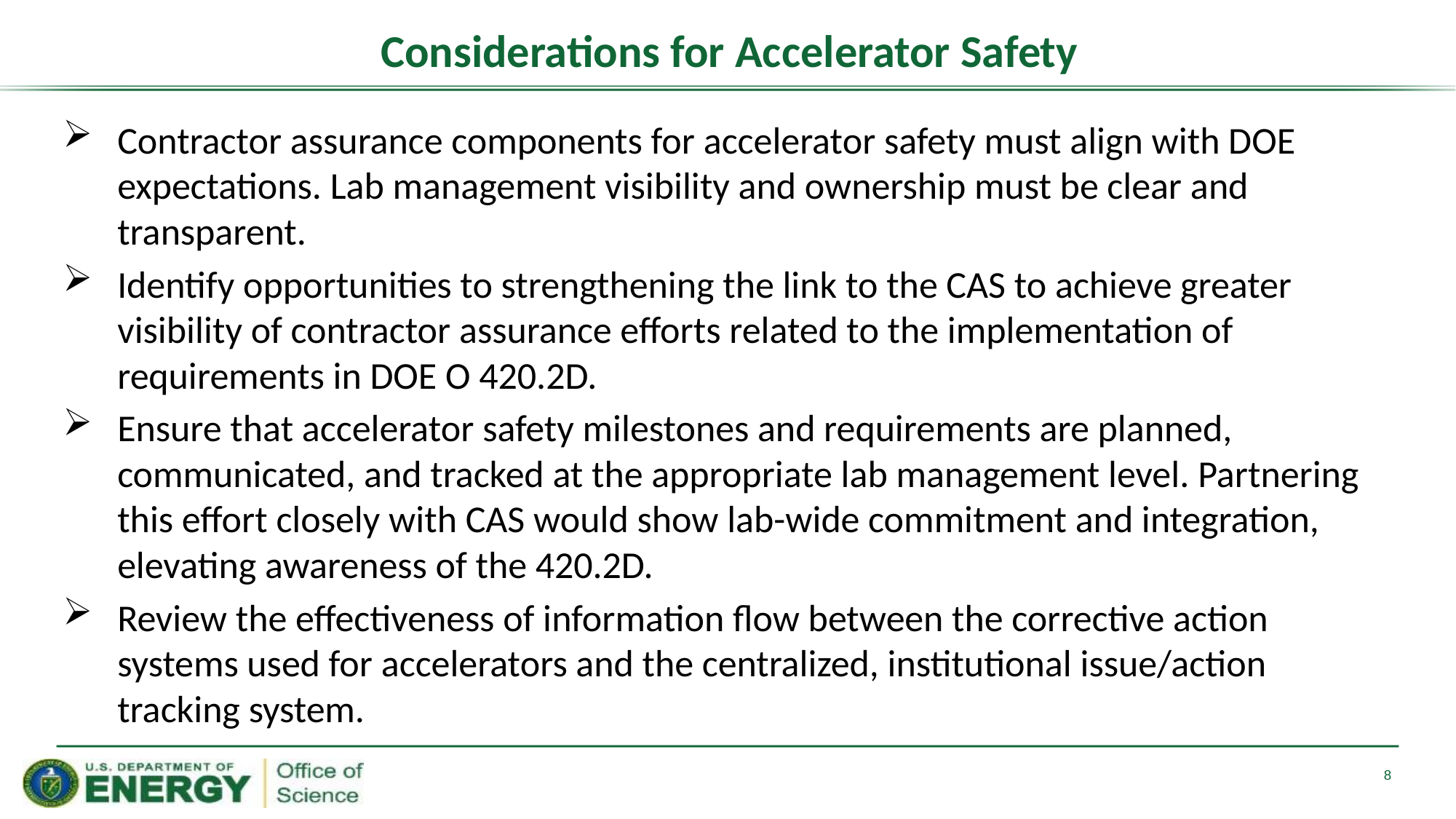

# Considerations for Accelerator Safety
Contractor assurance components for accelerator safety must align with DOE expectations. Lab management visibility and ownership must be clear and transparent.
Identify opportunities to strengthening the link to the CAS to achieve greater visibility of contractor assurance efforts related to the implementation of requirements in DOE O 420.2D.
Ensure that accelerator safety milestones and requirements are planned, communicated, and tracked at the appropriate lab management level. Partnering this effort closely with CAS would show lab-wide commitment and integration, elevating awareness of the 420.2D.
Review the effectiveness of information flow between the corrective action systems used for accelerators and the centralized, institutional issue/action tracking system.